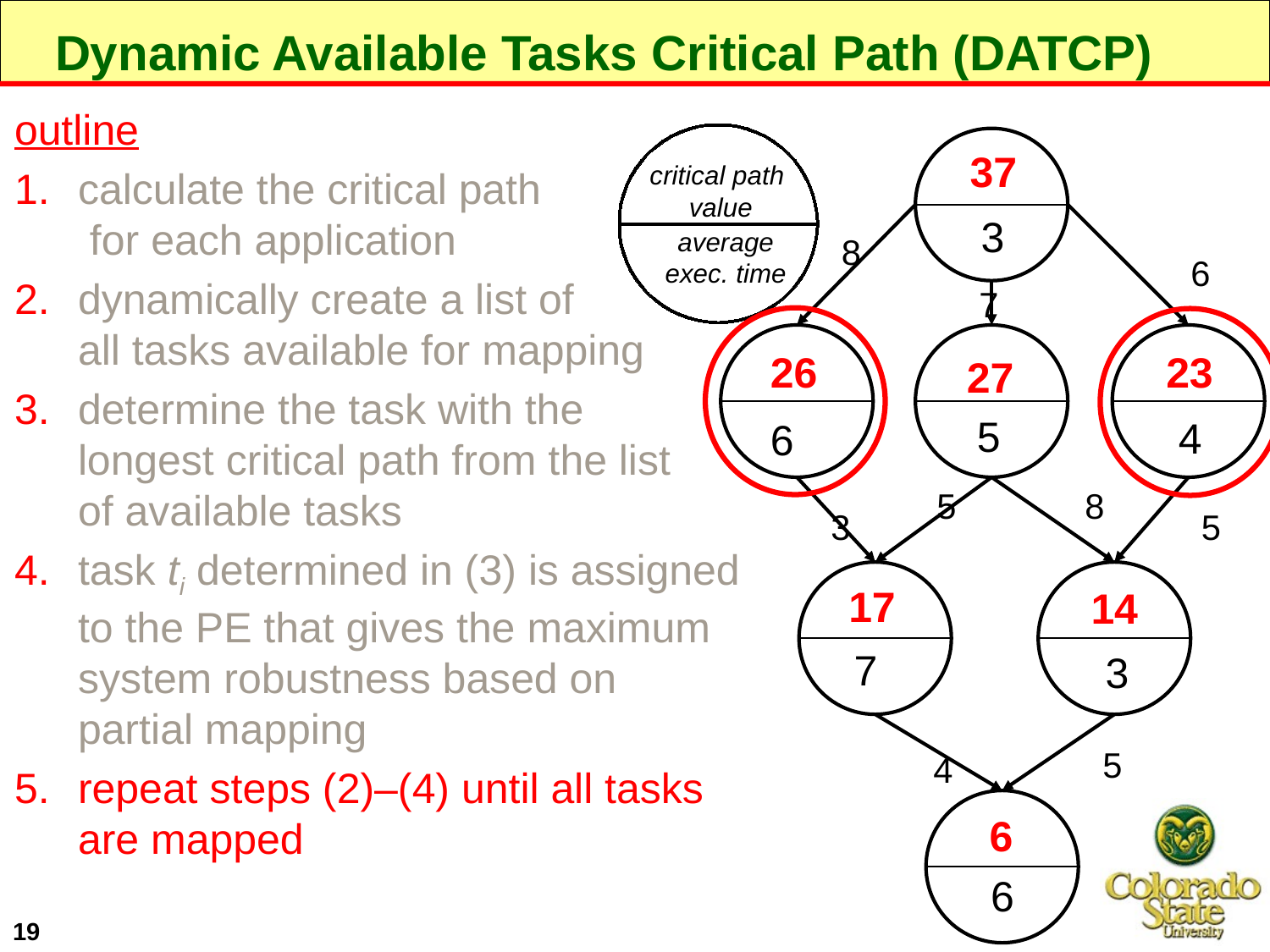

# Dynamic Available Tasks Critical Path (DATCP)
outline
calculate the critical path
 for each application
dynamically create a list of
all tasks available for mapping
determine the task with the
longest critical path from the list
of available tasks
task ti determined in (3) is assigned
to the PE that gives the maximum
system robustness based on
partial mapping
repeat steps (2)–(4) until all tasks
are mapped

critical path
value

average exec. time

37
3
8
6
7

26
23
27
5
4
6
5
8
3
5

17
14
7
3
5
4

6
6
19